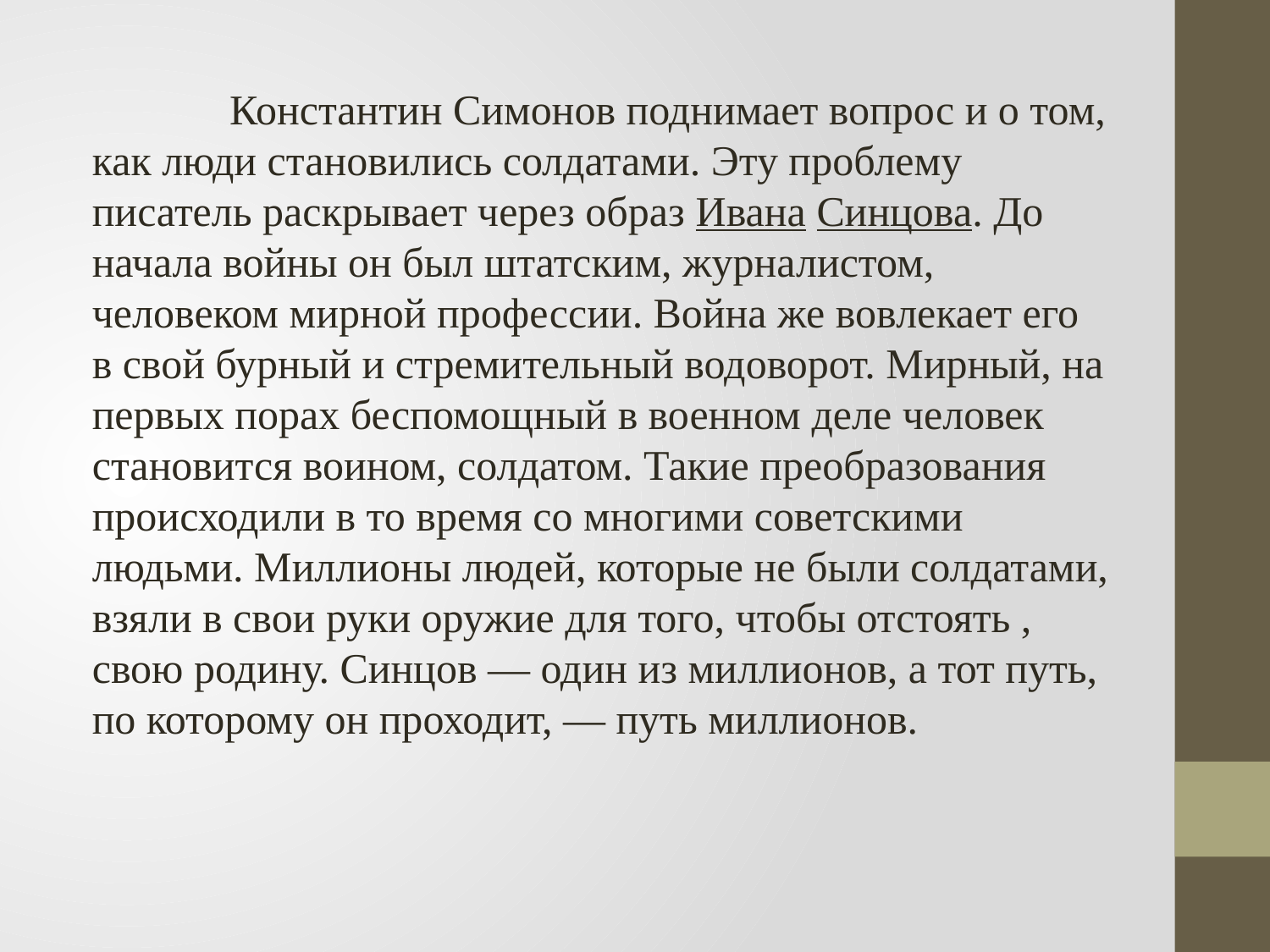

Константин Симонов поднимает вопрос и о том, как люди становились солдатами. Эту проблему писатель раскрывает через образ Ивана Синцова. До начала войны он был штатским, журналистом, человеком мирной профессии. Война же вовлекает его в свой бурный и стремительный водоворот. Мирный, на первых порах беспомощный в военном деле человек становится воином, солдатом. Такие преобразования происходили в то время со многими советскими людьми. Миллионы людей, которые не были солдатами, взяли в свои руки оружие для того, чтобы отстоять , свою родину. Синцов — один из миллионов, а тот путь, по которому он проходит, — путь миллионов.